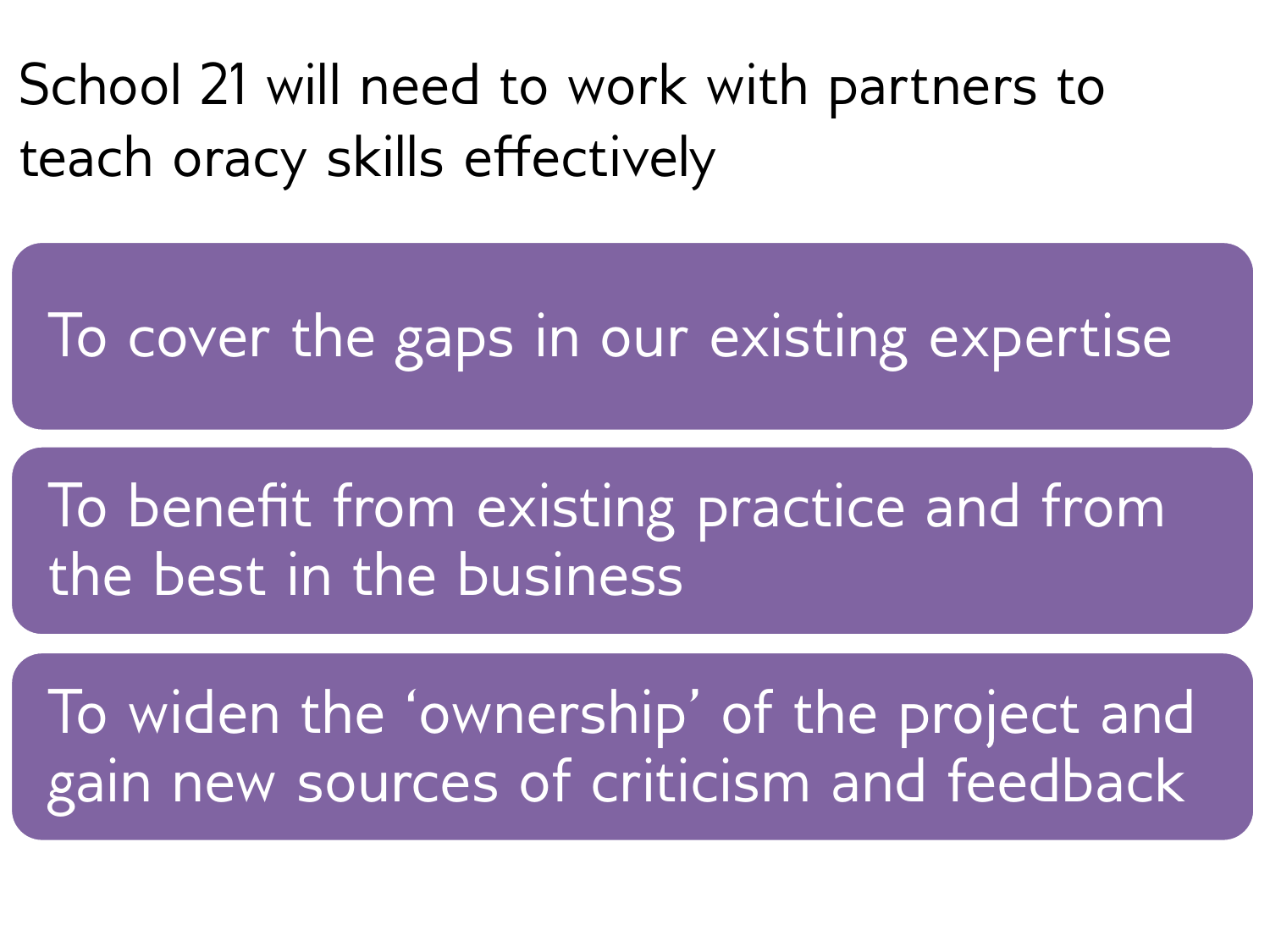

# School 21 will need to work with partners to teach oracy skills effectively
To cover the gaps in our existing expertise
To benefit from existing practice and from the best in the business
To widen the ‘ownership’ of the project and gain new sources of criticism and feedback